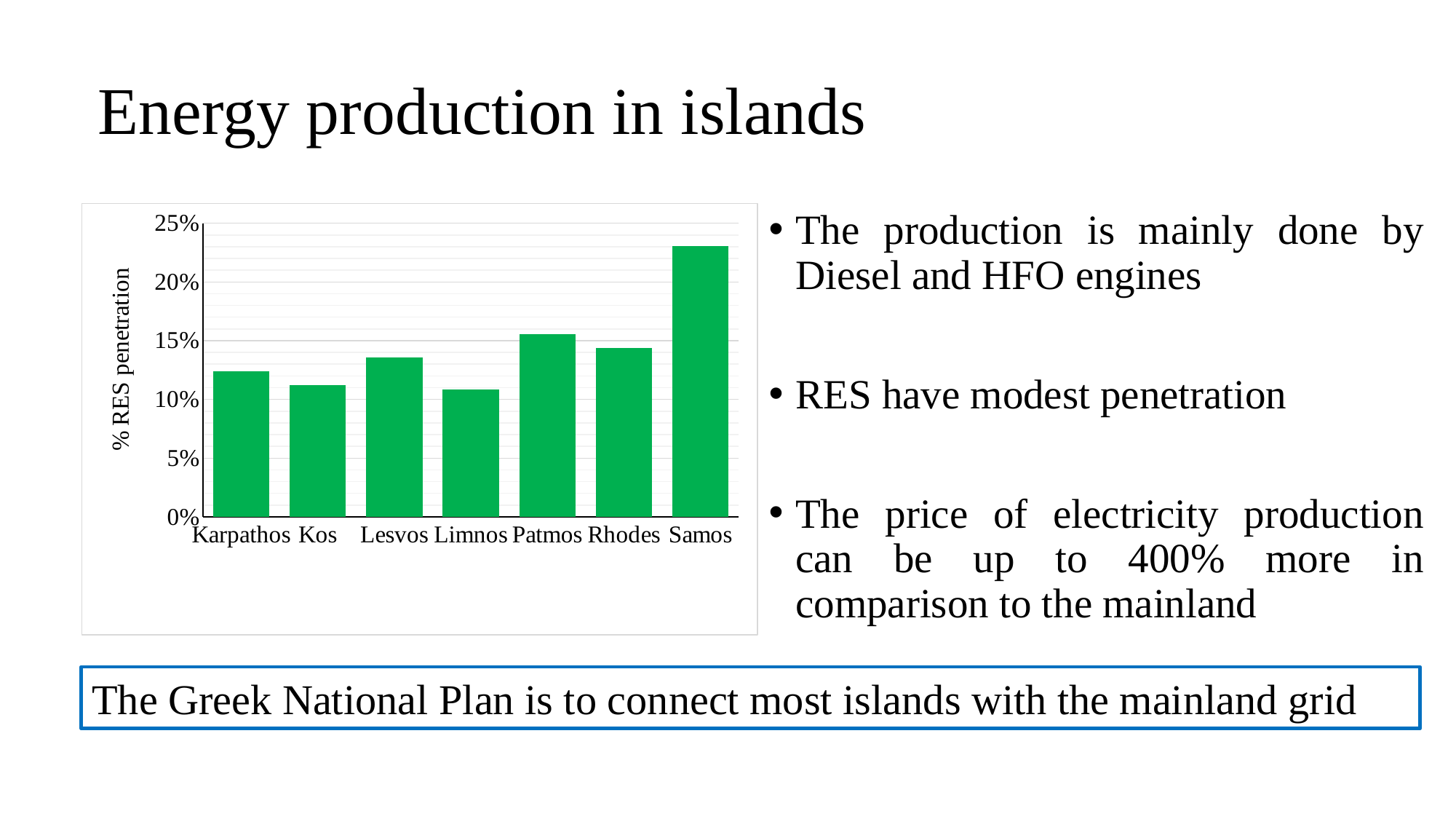

# Energy production in islands
The production is mainly done by Diesel and HFO engines

RES have modest penetration

The price of electricity production can be up to 400% more in comparison to the mainland

### Chart

| Category |  |
|---|---|
| Karpathos | 0.1242 |
| Kos | 0.11230000000000001 |
| Lesvos | 0.1359 |
| Limnos | 0.1085 |
| Patmos | 0.15560000000000002 |
| Rhodes | 0.1435 |
| Samos | 0.23070000000000002 |
The Greek National Plan is to connect most islands with the mainland grid